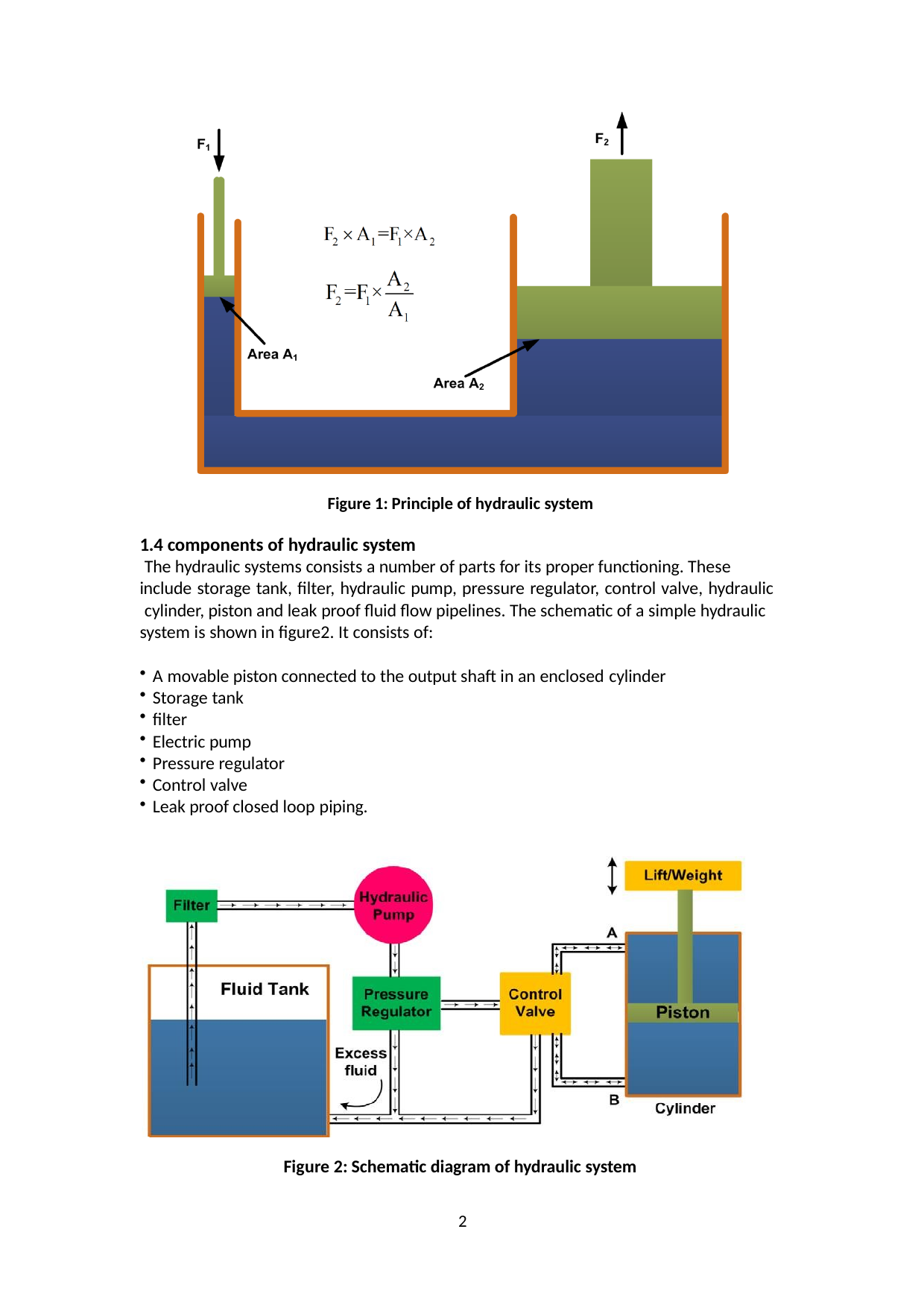

Figure 1: Principle of hydraulic system

1.4 components of hydraulic system
The hydraulic systems consists a number of parts for its proper functioning. These  include storage tank, filter, hydraulic pump, pressure regulator, control valve, hydraulic
cylinder, piston and leak proof fluid flow pipelines. The schematic of a simple hydraulic  system is shown in figure2. It consists of:

A movable piston connected to the output shaft in an enclosed cylinder
Storage tank
filter
Electric pump
Pressure regulator
Control valve
Leak proof closed loop piping.

Figure 2: Schematic diagram of hydraulic system
2